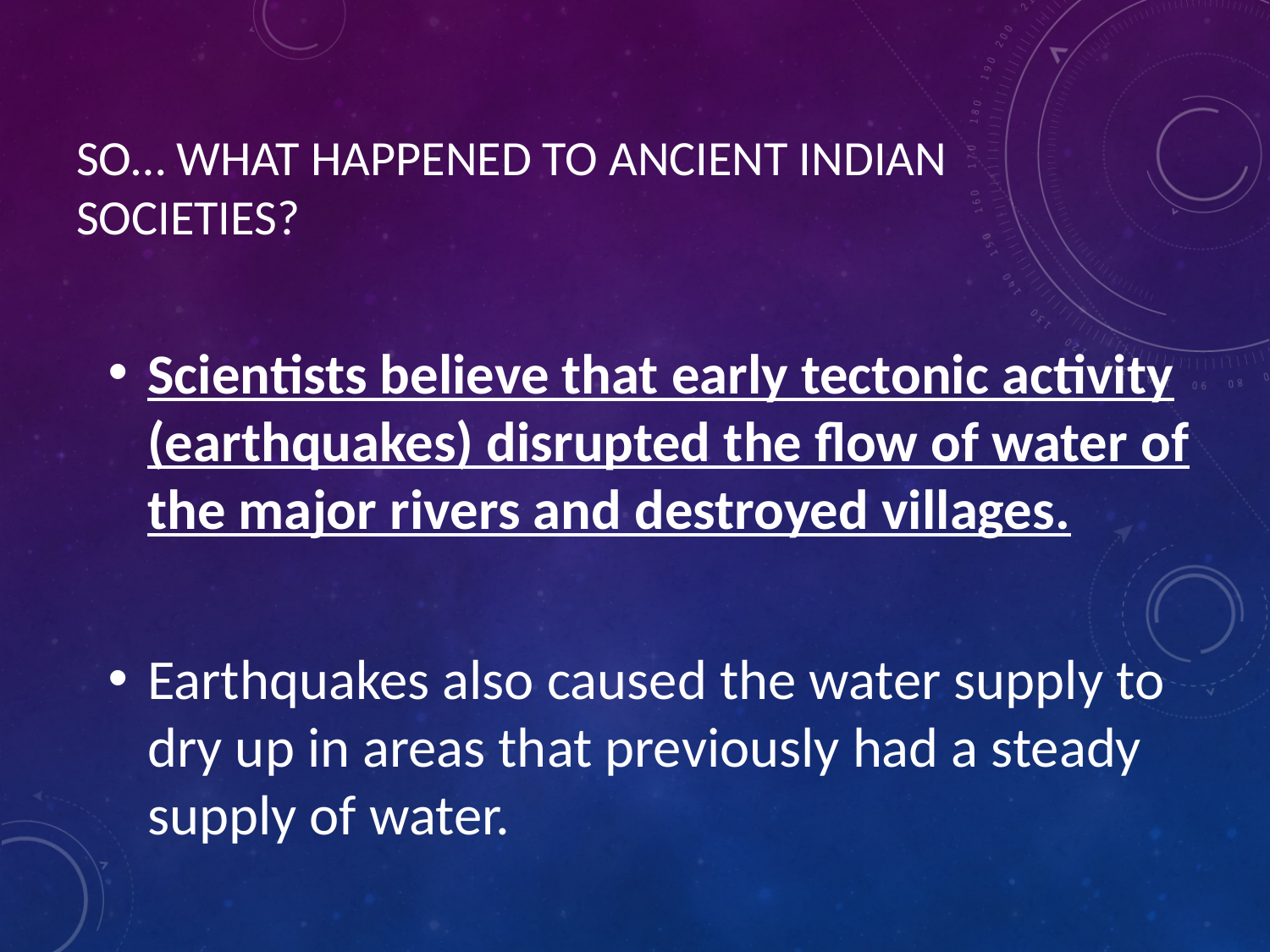

# So… What happened to ancient Indian societies?
Scientists believe that early tectonic activity (earthquakes) disrupted the flow of water of the major rivers and destroyed villages.

Earthquakes also caused the water supply to dry up in areas that previously had a steady supply of water.